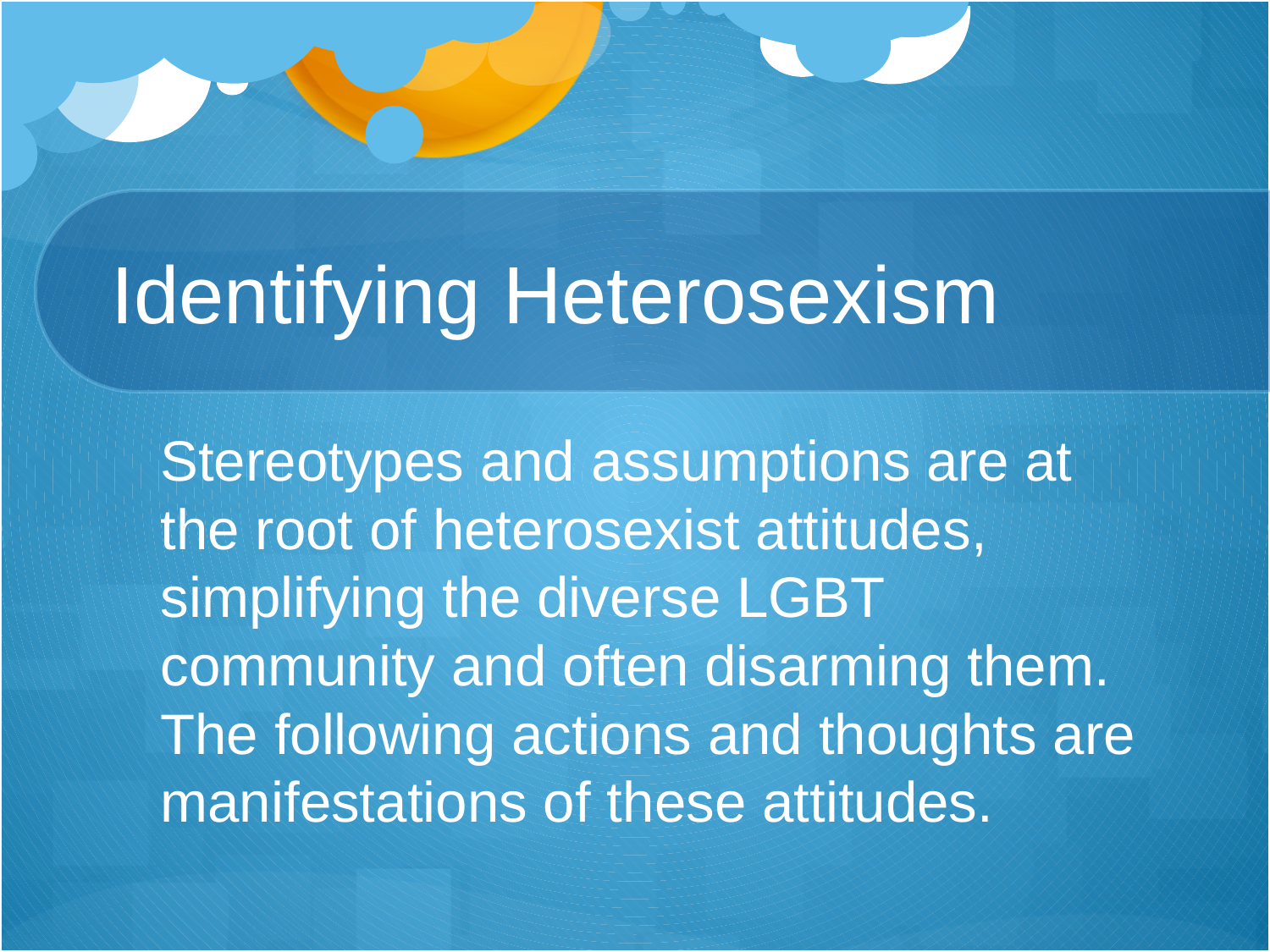

# Identifying Heterosexism
	Stereotypes and assumptions are at the root of heterosexist attitudes, simplifying the diverse LGBT community and often disarming them. The following actions and thoughts are manifestations of these attitudes.